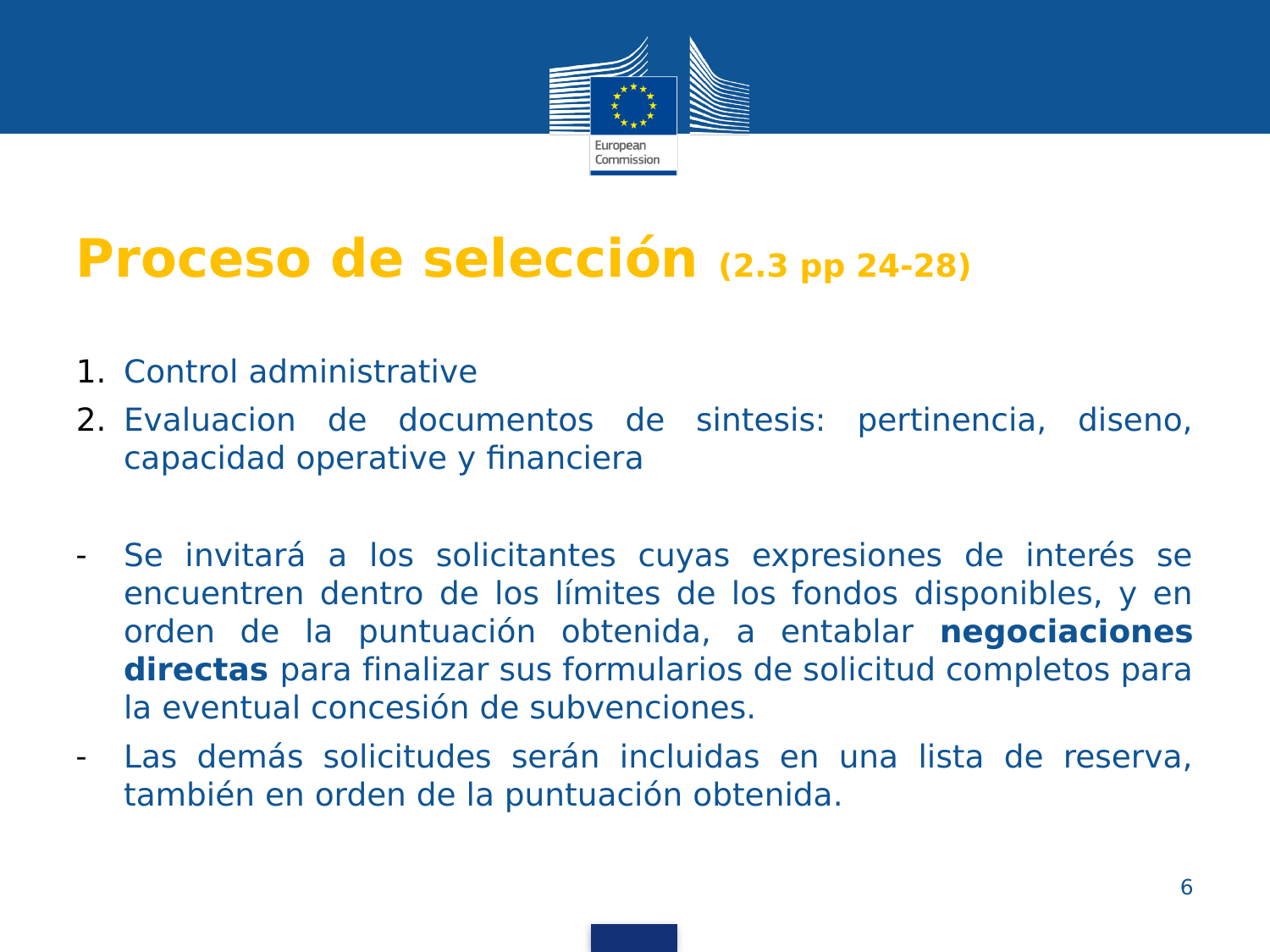

# Proceso de selección (2.3 pp 24-28)
Control administrative
Evaluacion de documentos de sintesis: pertinencia, diseno, capacidad operative y financiera

Se invitará a los solicitantes cuyas expresiones de interés se encuentren dentro de los límites de los fondos disponibles, y en orden de la puntuación obtenida, a entablar negociaciones directas para finalizar sus formularios de solicitud completos para la eventual concesión de subvenciones.
Las demás solicitudes serán incluidas en una lista de reserva, también en orden de la puntuación obtenida.
6